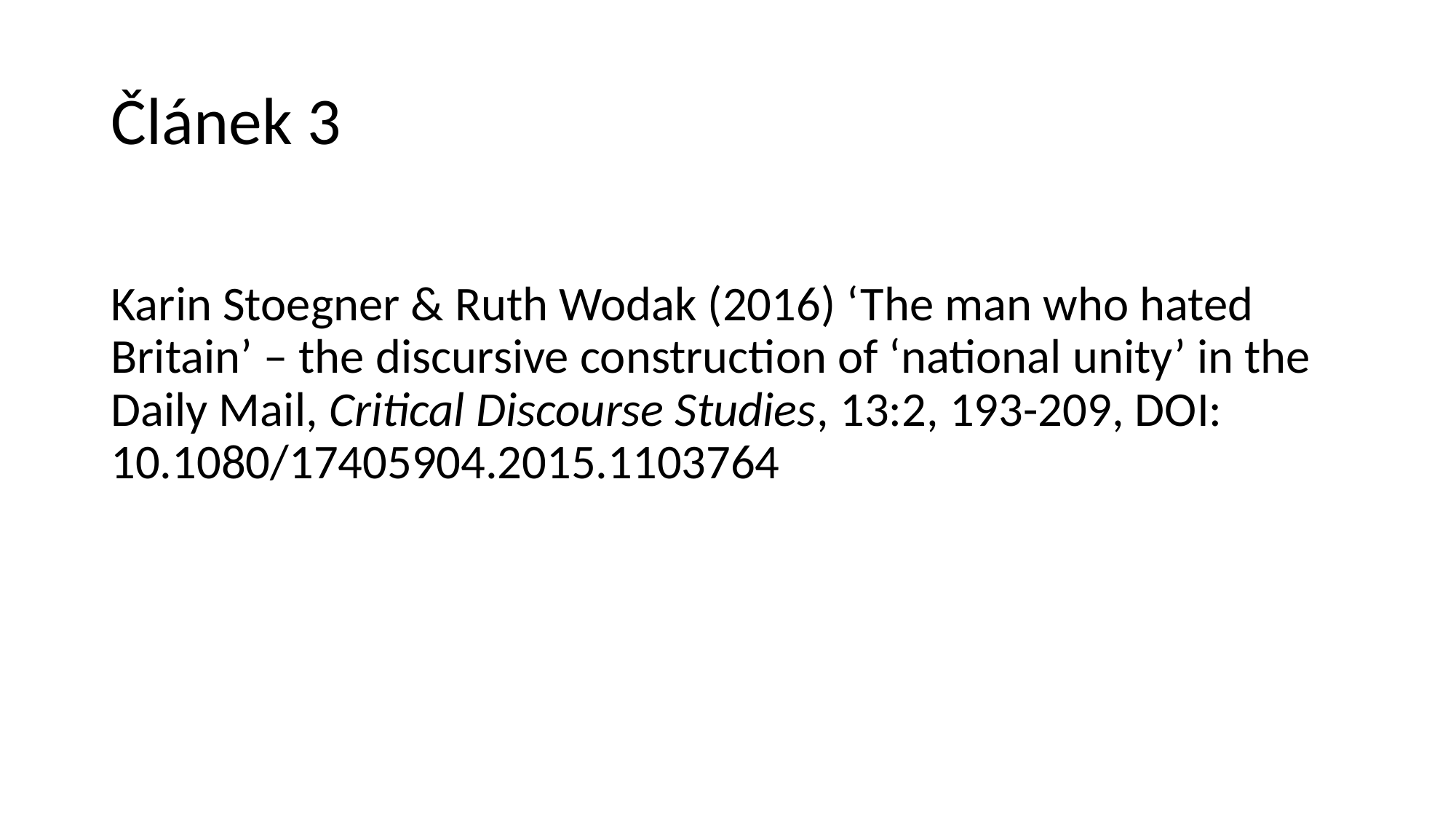

# Článek 3
Karin Stoegner & Ruth Wodak (2016) ‘The man who hated Britain’ – the discursive construction of ‘national unity’ in the Daily Mail, Critical Discourse Studies, 13:2, 193-209, DOI: 10.1080/17405904.2015.1103764